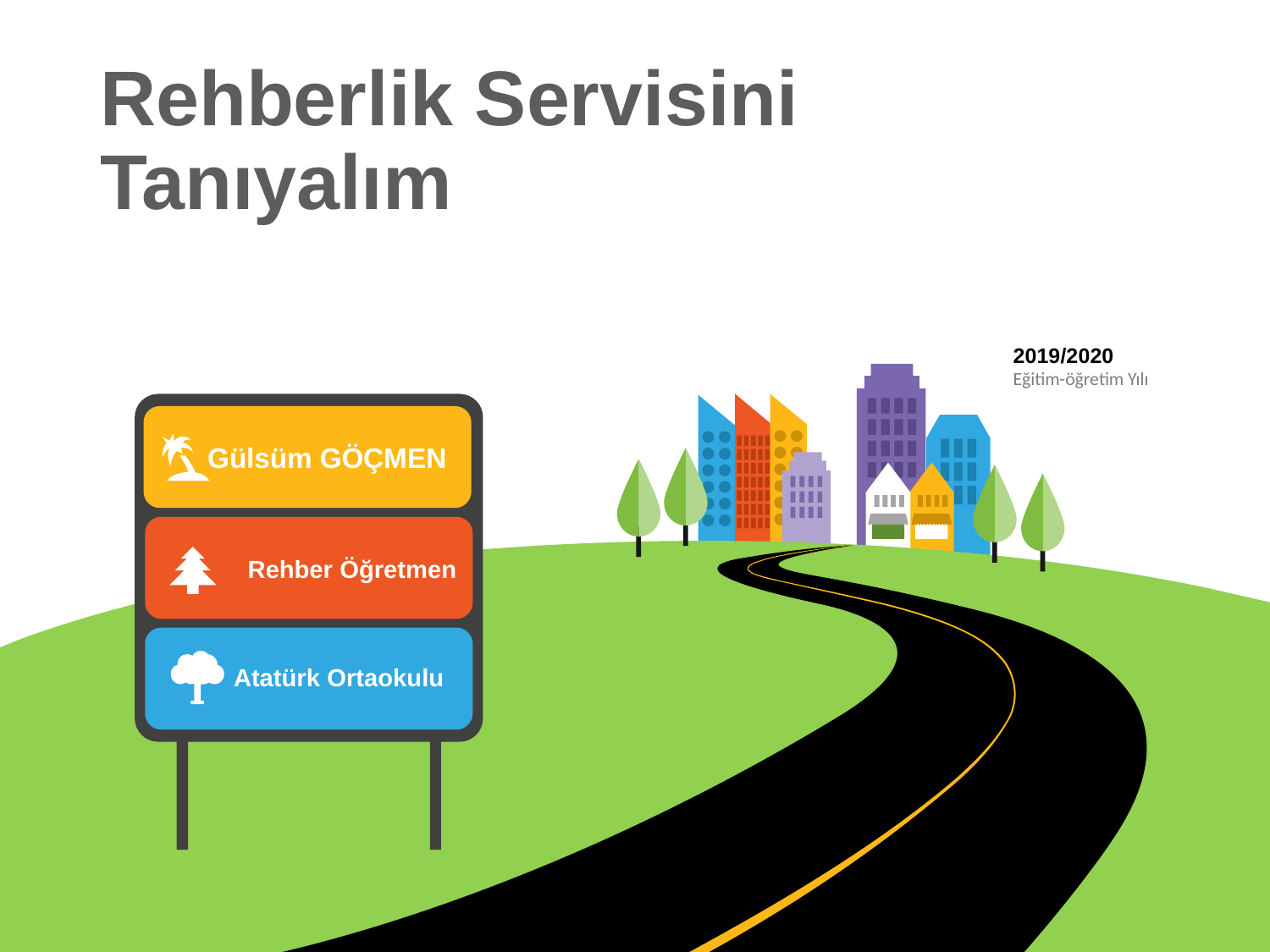

# Rehberlik Servisini Tanıyalım
2019/2020
Eğitim-öğretim Yılı

Gülsüm GÖÇMEN

Rehber Öğretmen

Atatürk Ortaokulu